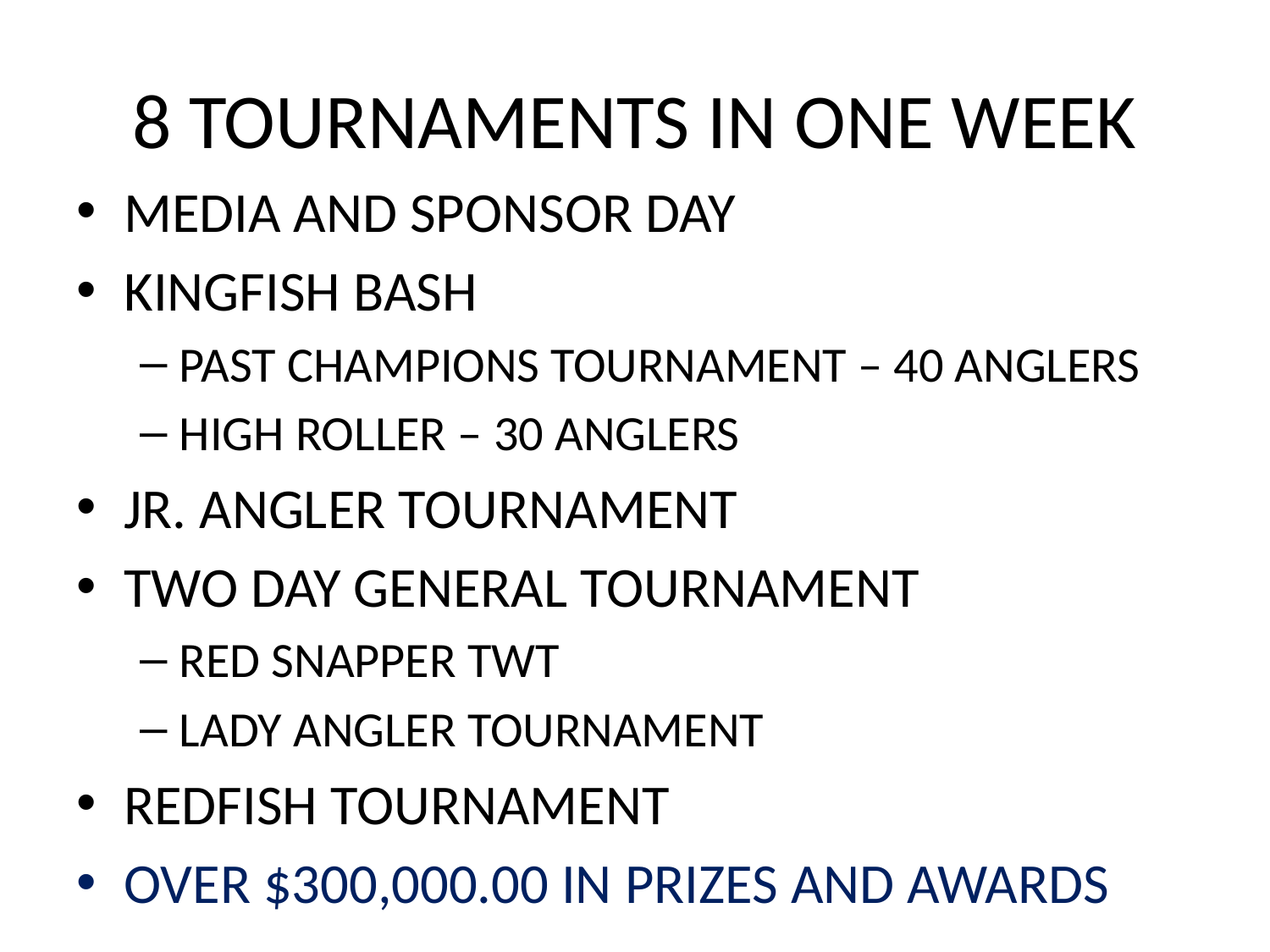

# 8 TOURNAMENTS IN ONE WEEK
MEDIA AND SPONSOR DAY
KINGFISH BASH
PAST CHAMPIONS TOURNAMENT – 40 ANGLERS
HIGH ROLLER – 30 ANGLERS
JR. ANGLER TOURNAMENT
TWO DAY GENERAL TOURNAMENT
RED SNAPPER TWT
LADY ANGLER TOURNAMENT
REDFISH TOURNAMENT
OVER $300,000.00 IN PRIZES AND AWARDS